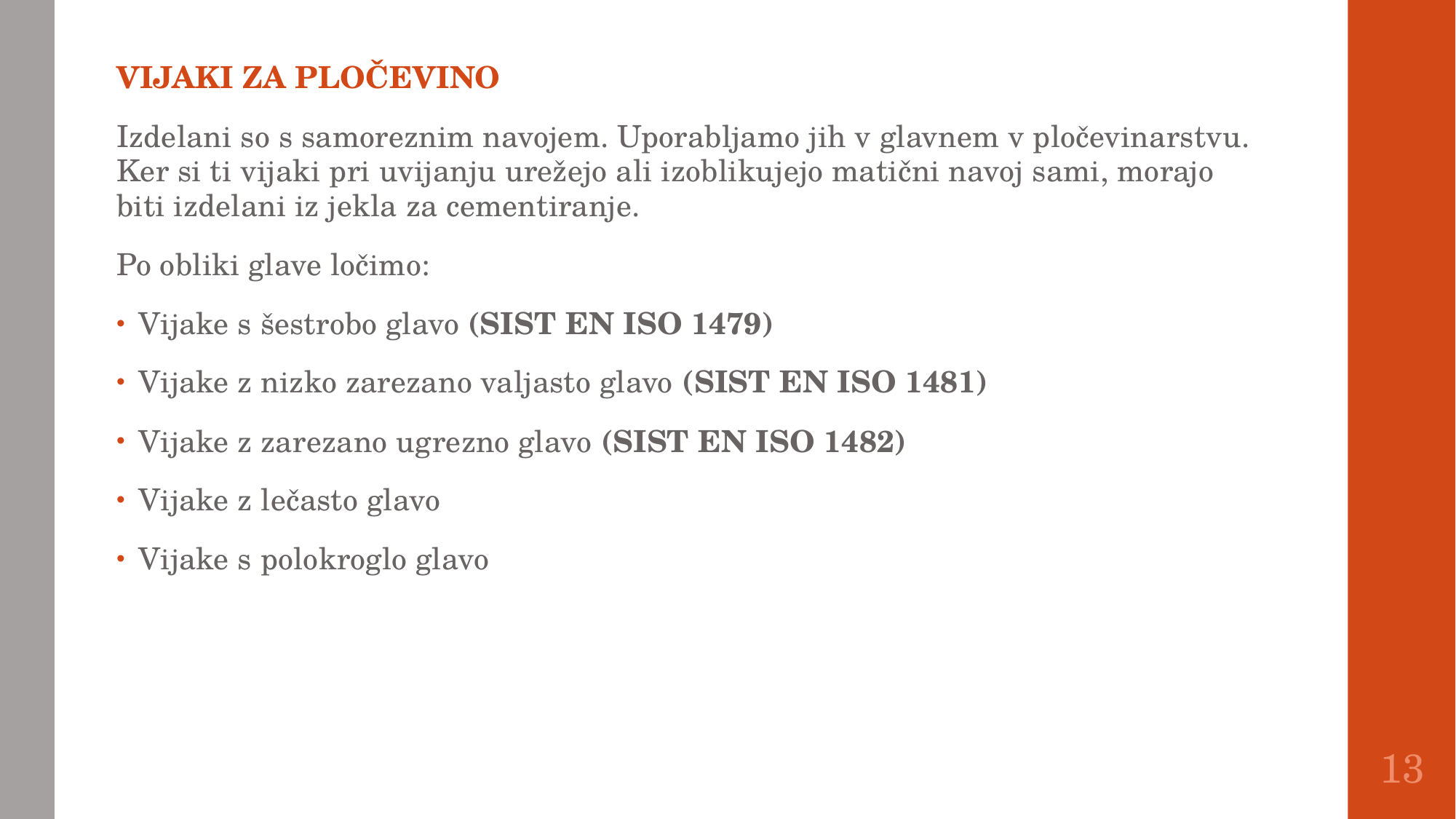

VIJAKI ZA PLOČEVINO
Izdelani so s samoreznim navojem. Uporabljamo jih v glavnem v pločevinarstvu. Ker si ti vijaki pri uvijanju urežejo ali izoblikujejo matični navoj sami, morajo biti izdelani iz jekla za cementiranje.
Po obliki glave ločimo:
Vijake s šestrobo glavo (SIST EN ISO 1479)
Vijake z nizko zarezano valjasto glavo (SIST EN ISO 1481)
Vijake z zarezano ugrezno glavo (SIST EN ISO 1482)
Vijake z lečasto glavo
Vijake s polokroglo glavo

13